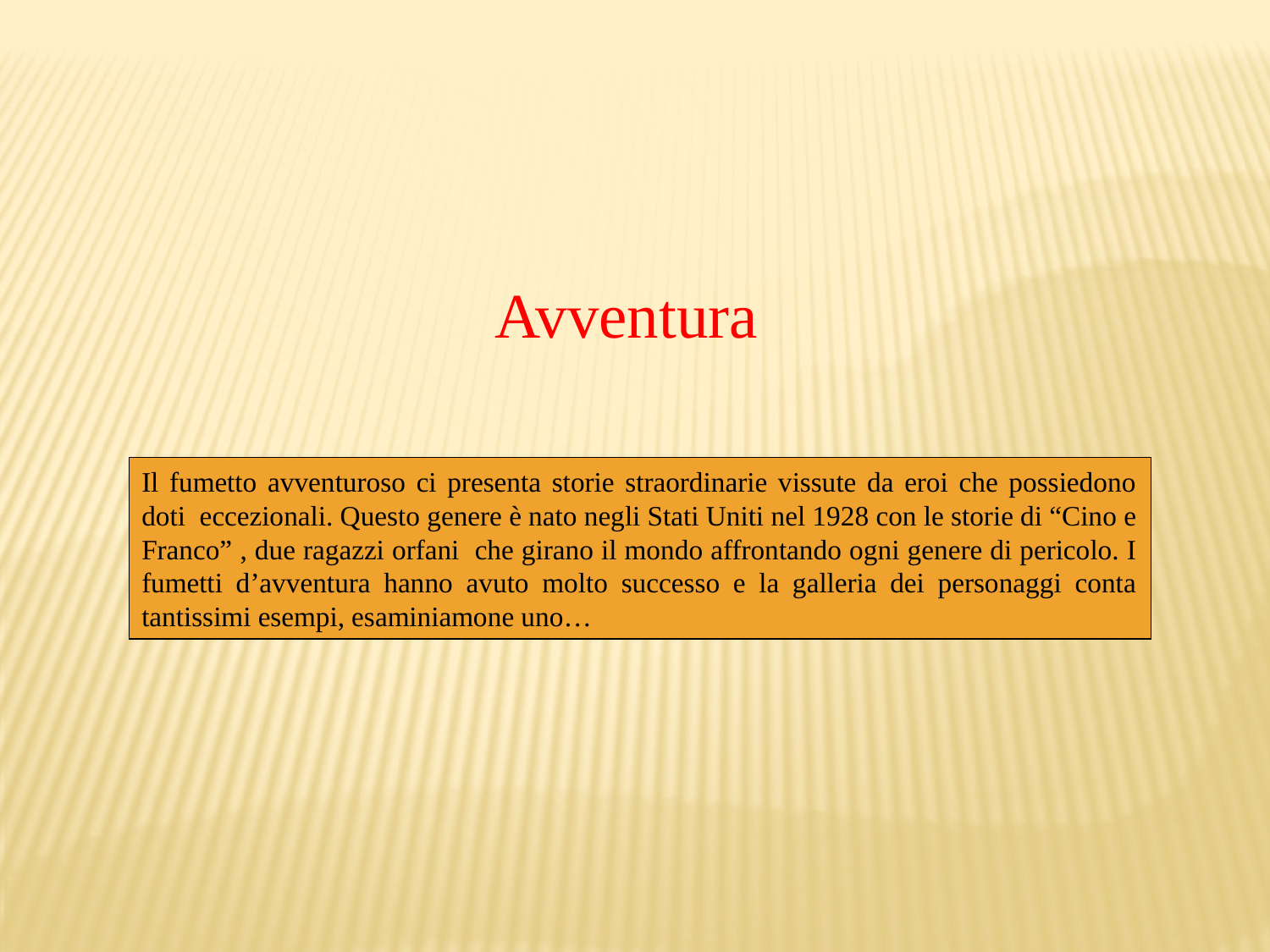

Avventura

Il fumetto avventuroso ci presenta storie straordinarie vissute da eroi che possiedono doti  eccezionali. Questo genere è nato negli Stati Uniti nel 1928 con le storie di “Cino e Franco” , due ragazzi orfani  che girano il mondo affrontando ogni genere di pericolo. I fumetti d’avventura hanno avuto molto successo e la galleria dei personaggi conta tantissimi esempi, esaminiamone uno…